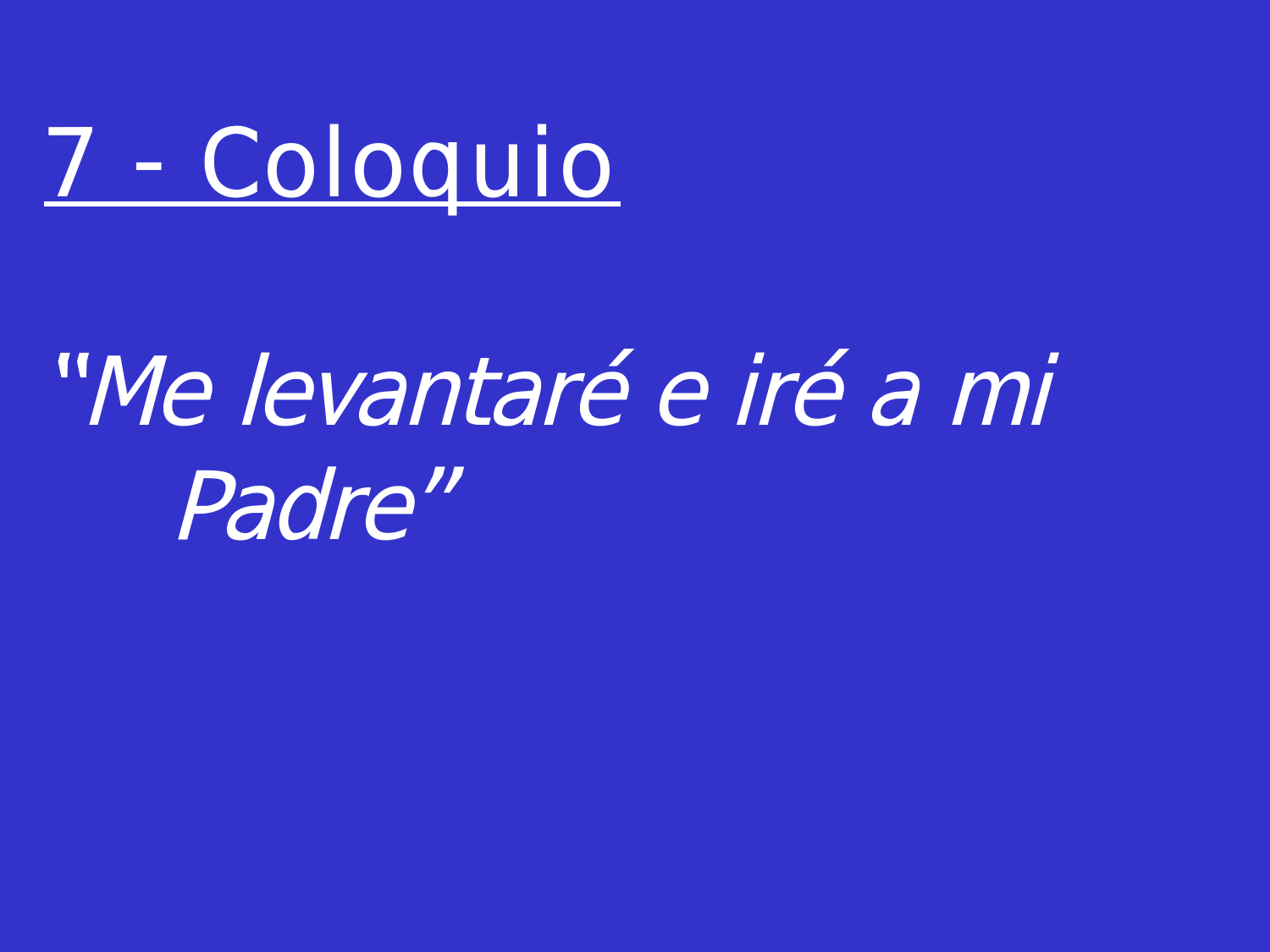

7 - Coloquio

“Me levantaré e iré a mi Padre”